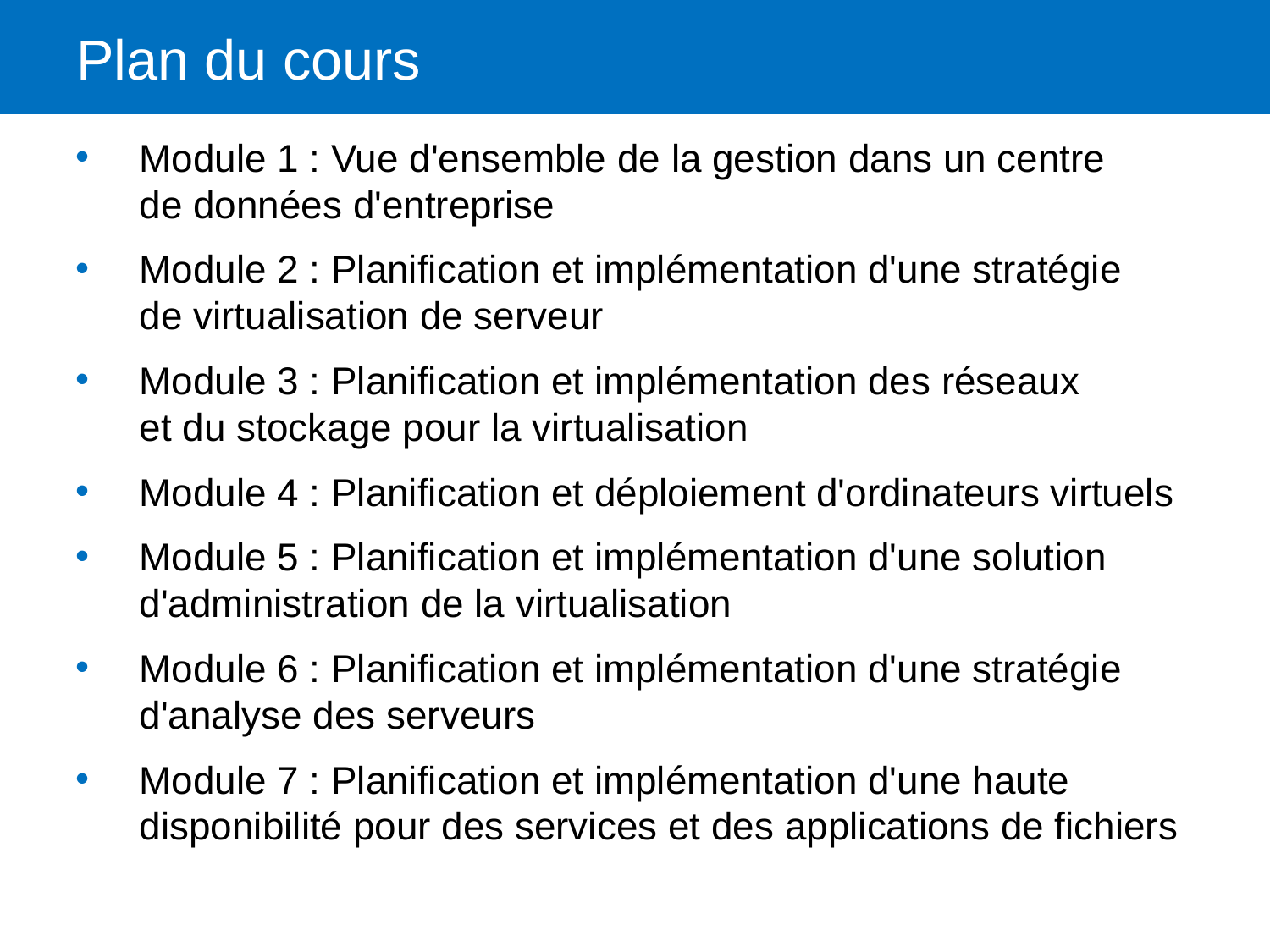

# Plan du cours
Module 1 : Vue d'ensemble de la gestion dans un centre de données d'entreprise
Module 2 : Planification et implémentation d'une stratégie de virtualisation de serveur
Module 3 : Planification et implémentation des réseaux et du stockage pour la virtualisation
Module 4 : Planification et déploiement d'ordinateurs virtuels
Module 5 : Planification et implémentation d'une solution d'administration de la virtualisation
Module 6 : Planification et implémentation d'une stratégie d'analyse des serveurs
Module 7 : Planification et implémentation d'une haute disponibilité pour des services et des applications de fichiers